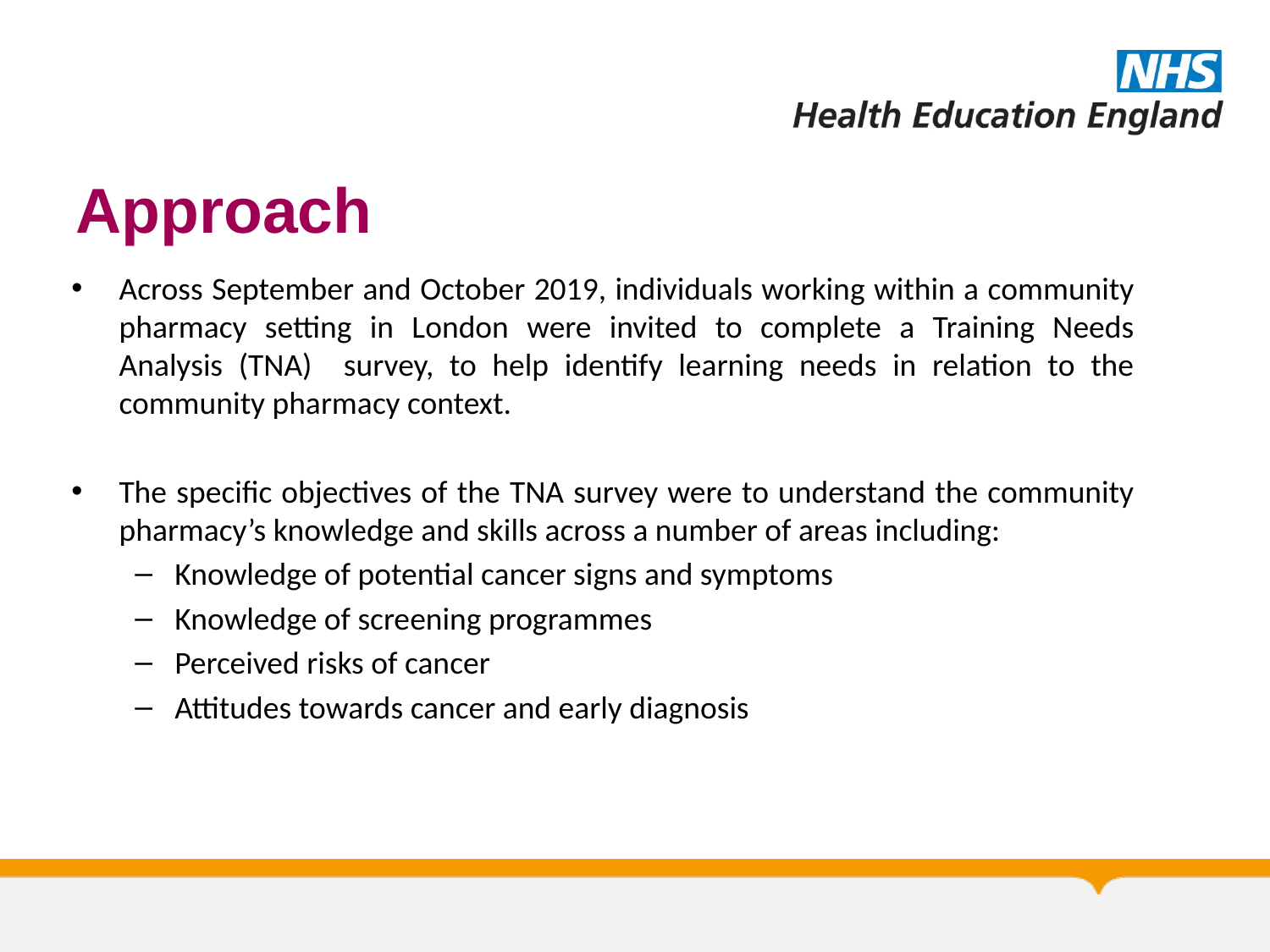

# Approach
Across September and October 2019, individuals working within a community pharmacy setting in London were invited to complete a Training Needs Analysis (TNA)  survey, to help identify learning needs in relation to the community pharmacy context.

The specific objectives of the TNA survey were to understand the community pharmacy’s knowledge and skills across a number of areas including:
Knowledge of potential cancer signs and symptoms
Knowledge of screening programmes
Perceived risks of cancer
Attitudes towards cancer and early diagnosis